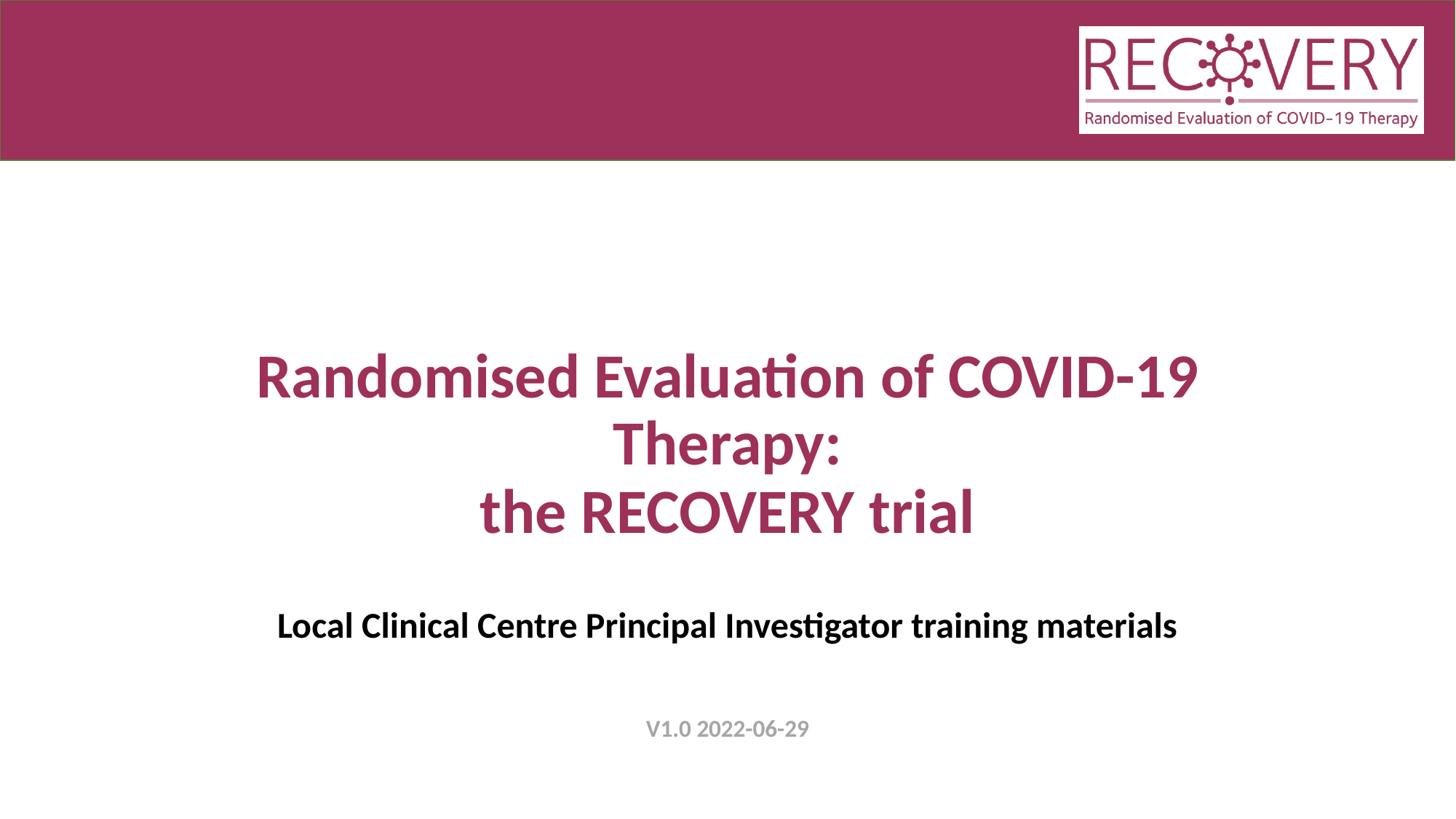

# Randomised Evaluation of COVID-19 Therapy: the RECOVERY trial
Local Clinical Centre Principal Investigator training materials

V1.0 2022-06-29